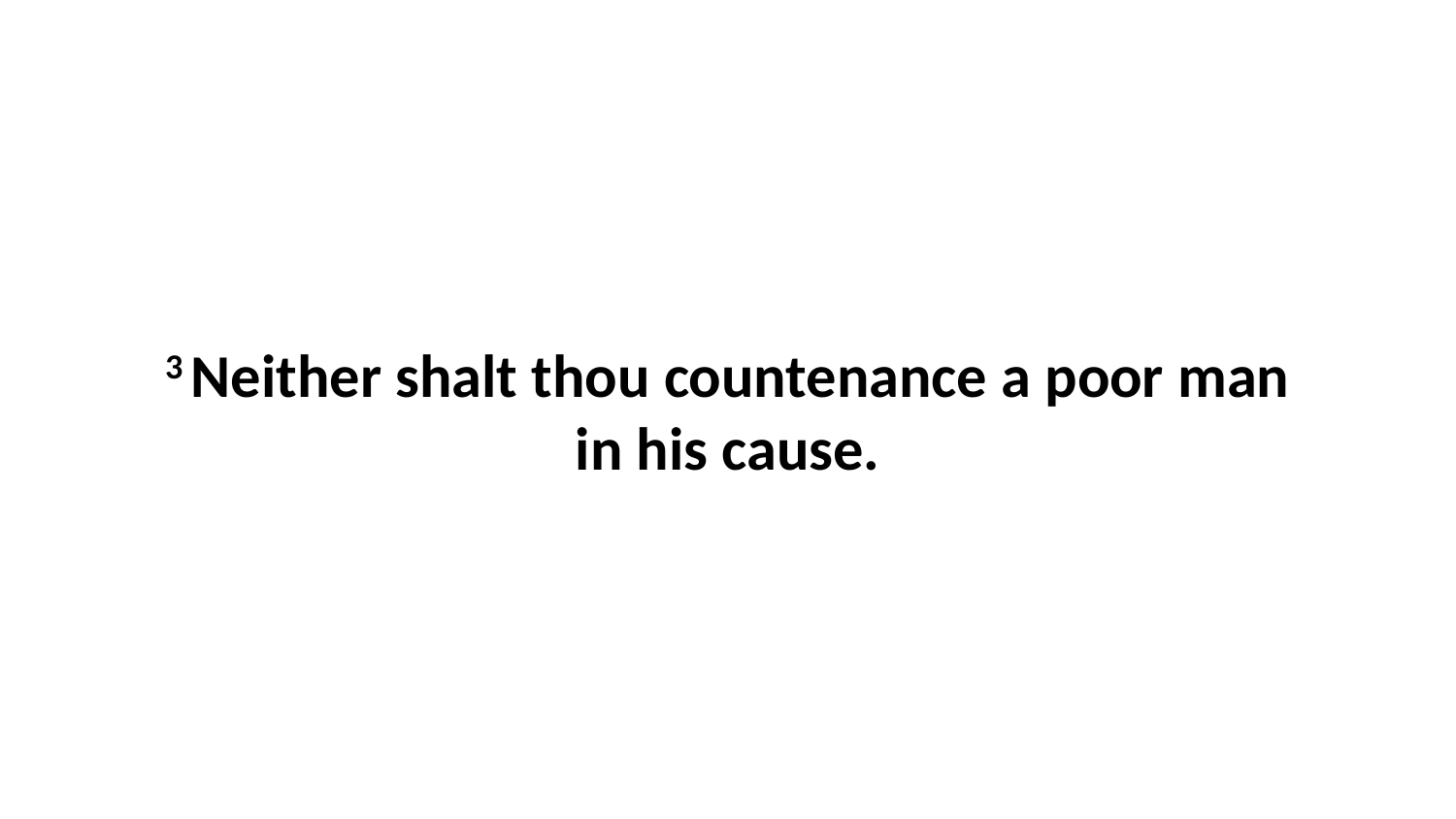

3 Neither shalt thou countenance a poor man in his cause.